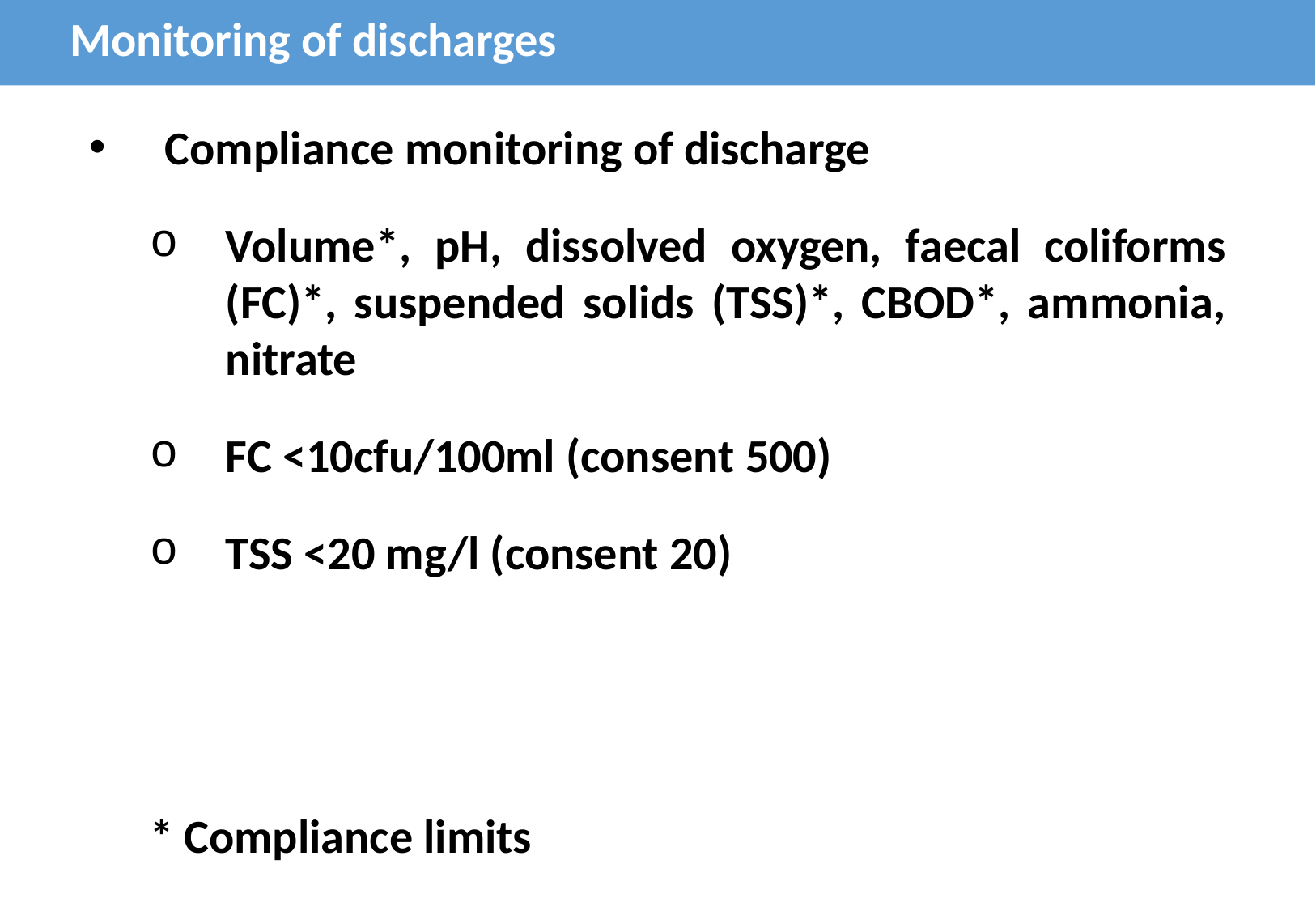

Monitoring of discharges
Compliance monitoring of discharge

Volume*, pH, dissolved oxygen, faecal coliforms (FC)*, suspended solids (TSS)*, CBOD*, ammonia, nitrate

FC <10cfu/100ml (consent 500)

TSS <20 mg/l (consent 20)

* Compliance limits